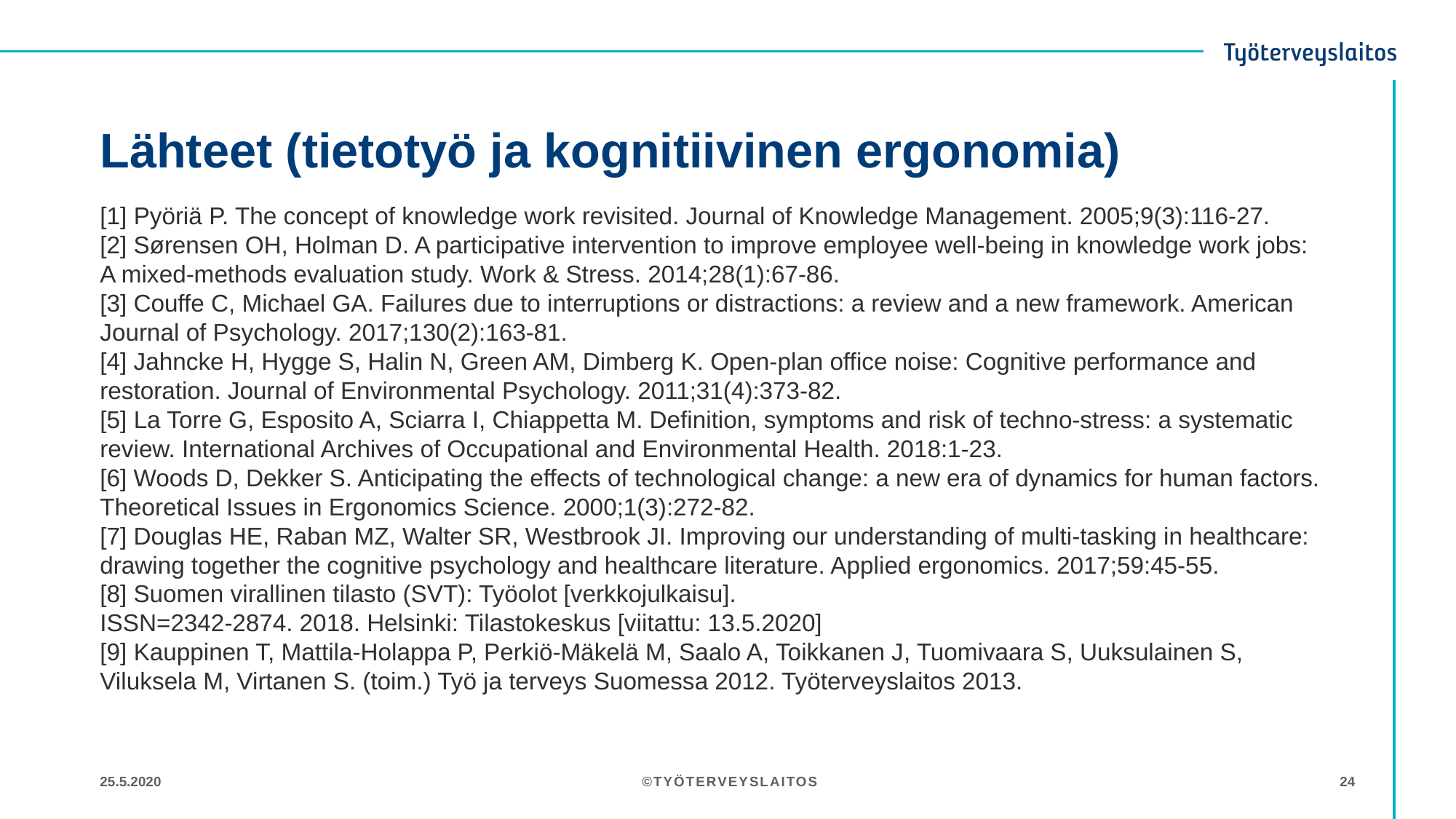

# Lähteet (tietotyö ja kognitiivinen ergonomia)
[1] Pyöriä P. The concept of knowledge work revisited. Journal of Knowledge Management. 2005;9(3):116-27.
[2] Sørensen OH, Holman D. A participative intervention to improve employee well-being in knowledge work jobs: A mixed-methods evaluation study. Work & Stress. 2014;28(1):67-86.
[3] Couffe C, Michael GA. Failures due to interruptions or distractions: a review and a new framework. American Journal of Psychology. 2017;130(2):163-81.
[4] Jahncke H, Hygge S, Halin N, Green AM, Dimberg K. Open-plan office noise: Cognitive performance and restoration. Journal of Environmental Psychology. 2011;31(4):373-82.
[5] La Torre G, Esposito A, Sciarra I, Chiappetta M. Definition, symptoms and risk of techno-stress: a systematic review. International Archives of Occupational and Environmental Health. 2018:1-23.
[6] Woods D, Dekker S. Anticipating the effects of technological change: a new era of dynamics for human factors. Theoretical Issues in Ergonomics Science. 2000;1(3):272-82.
[7] Douglas HE, Raban MZ, Walter SR, Westbrook JI. Improving our understanding of multi-tasking in healthcare: drawing together the cognitive psychology and healthcare literature. Applied ergonomics. 2017;59:45-55.
[8] Suomen virallinen tilasto (SVT): Työolot [verkkojulkaisu].
ISSN=2342-2874. 2018. Helsinki: Tilastokeskus [viitattu: 13.5.2020]
[9] Kauppinen T, Mattila-Holappa P, Perkiö-Mäkelä M, Saalo A, Toikkanen J, Tuomivaara S, Uuksulainen S, Viluksela M, Virtanen S. (toim.) Työ ja terveys Suomessa 2012. Työterveyslaitos 2013.

25.5.2020
©TYÖTERVEYSLAITOS
24